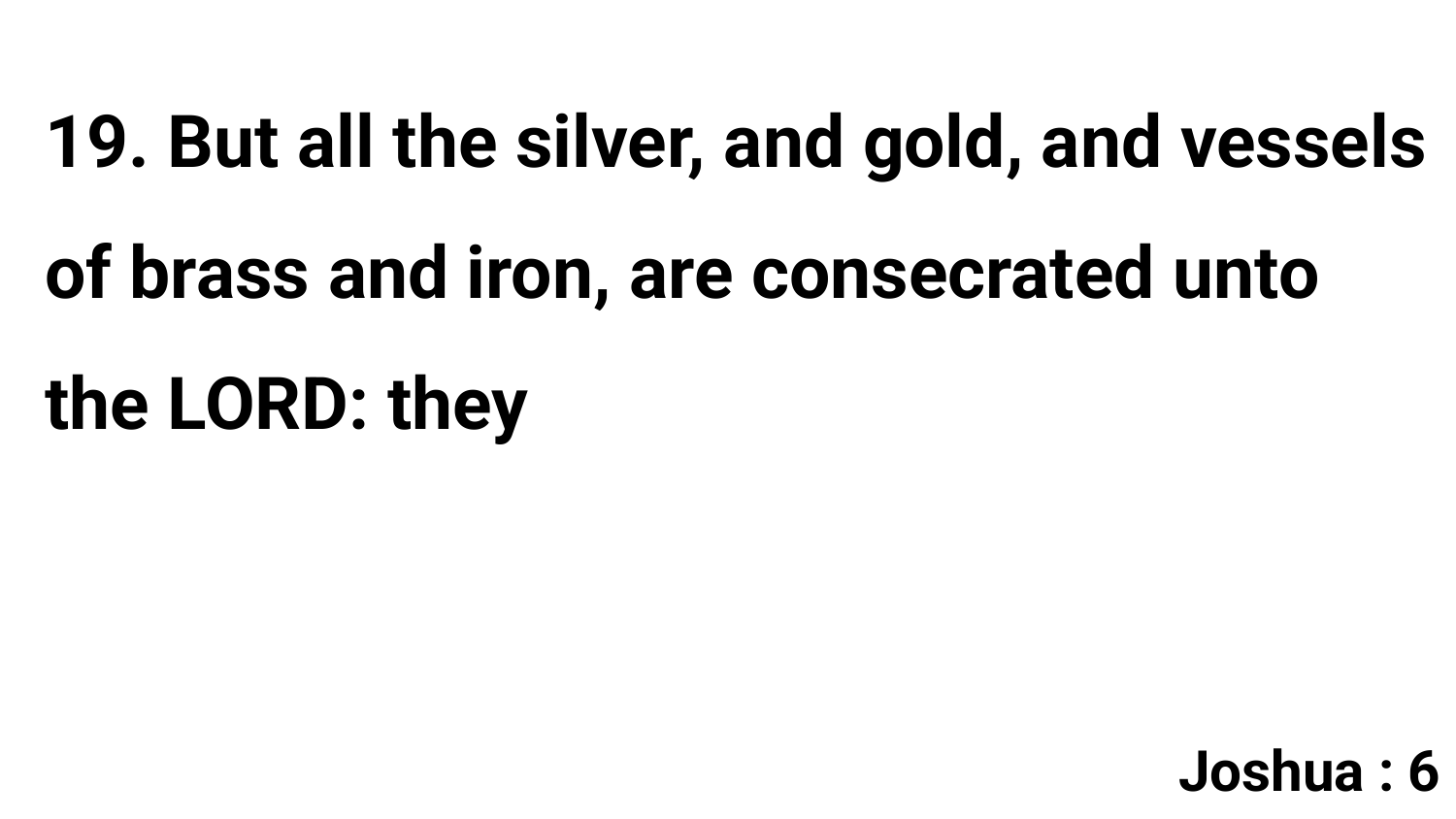

19. But all the silver, and gold, and vessels of brass and iron, are consecrated unto the LORD: they
Joshua : 6